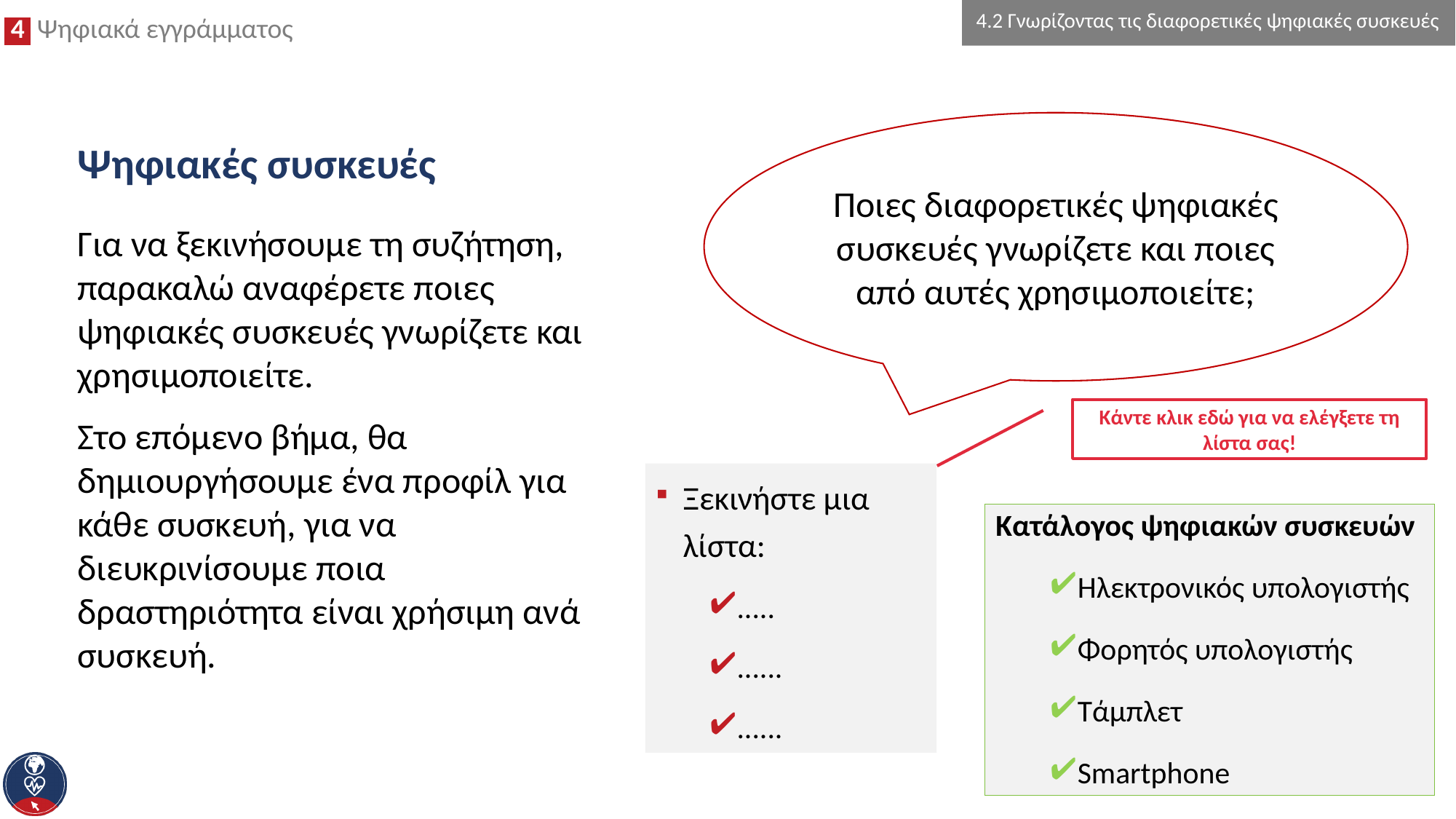

4.2 Γνωρίζοντας τις διαφορετικές ψηφιακές συσκευές
Ποιες διαφορετικές ψηφιακές συσκευές γνωρίζετε και ποιες από αυτές χρησιμοποιείτε;
# Ψηφιακές συσκευές
Για να ξεκινήσουμε τη συζήτηση, παρακαλώ αναφέρετε ποιες ψηφιακές συσκευές γνωρίζετε και χρησιμοποιείτε.
Στο επόμενο βήμα, θα δημιουργήσουμε ένα προφίλ για κάθε συσκευή, για να διευκρινίσουμε ποια δραστηριότητα είναι χρήσιμη ανά συσκευή.

Κάντε κλικ εδώ για να ελέγξετε τη λίστα σας!

Ξεκινήστε μια λίστα:
.....
......
......
Κατάλογος ψηφιακών συσκευών
Ηλεκτρονικός υπολογιστής
Φορητός υπολογιστής
Τάμπλετ
Smartphone